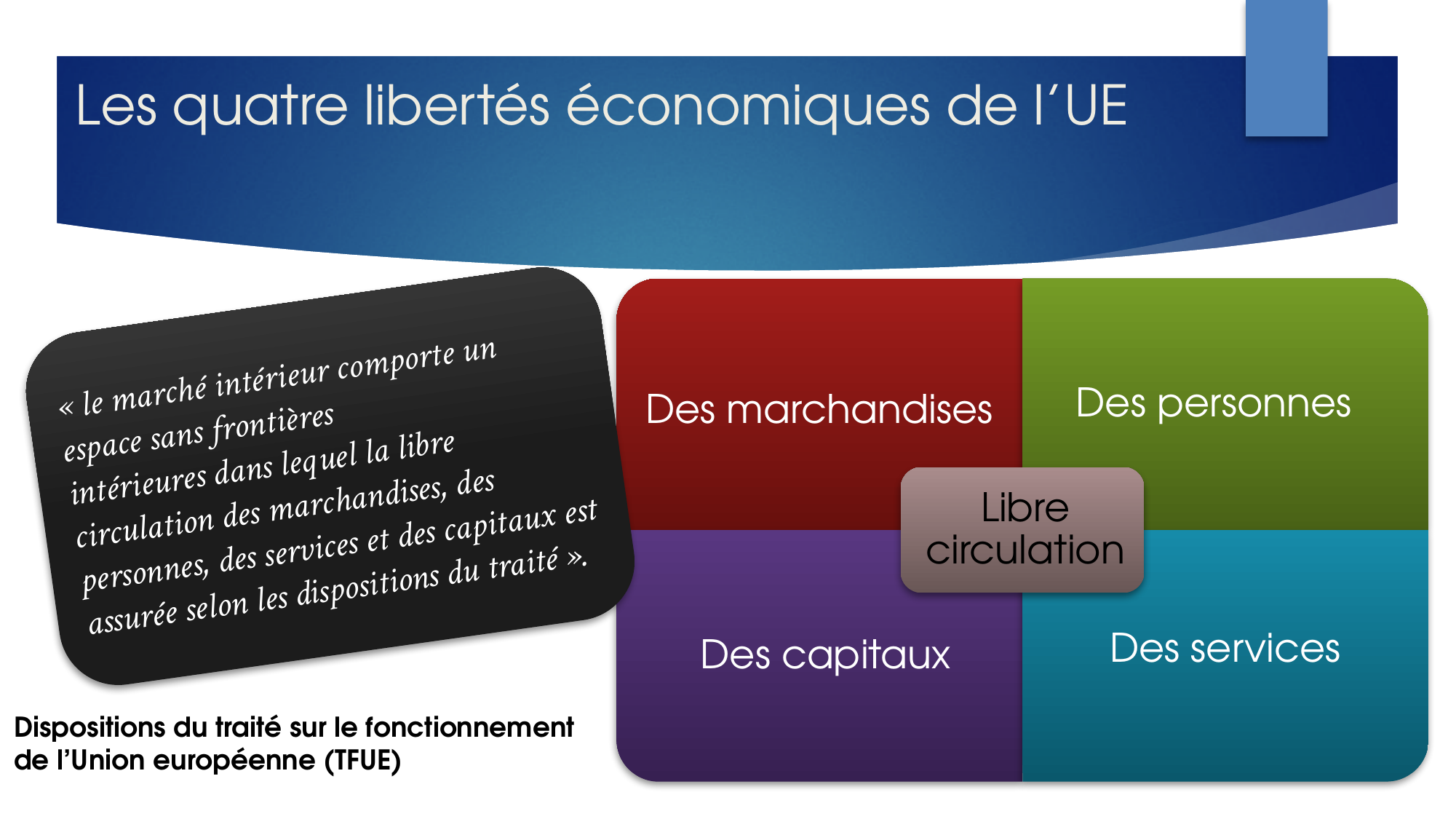

# Les quatre libertés économiques de l’UE
Des marchandises
Des personnes
Des capitaux
Des services
Libre circulation
« le marché intérieur comporte un espace sans frontières intérieures dans lequel la libre circulation des marchandises, des personnes, des services et des capitaux est assurée selon les dispositions du traité ».
Dispositions du traité sur le fonctionnement de l’Union européenne (TFUE)